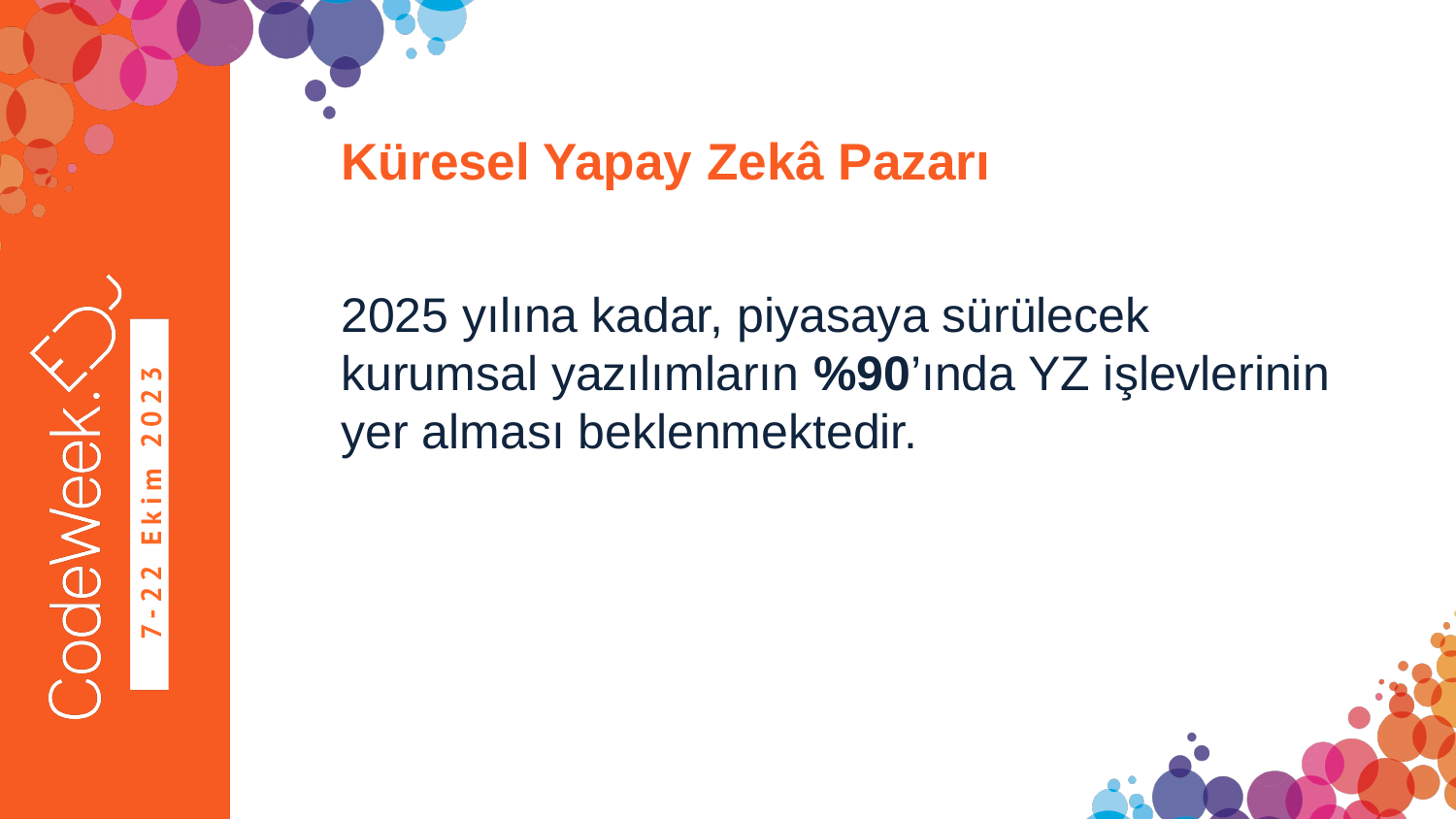

# Küresel Yapay Zekâ Pazarı

2025 yılına kadar, piyasaya sürülecek kurumsal yazılımların %90’ında YZ işlevlerinin yer alması beklenmektedir.